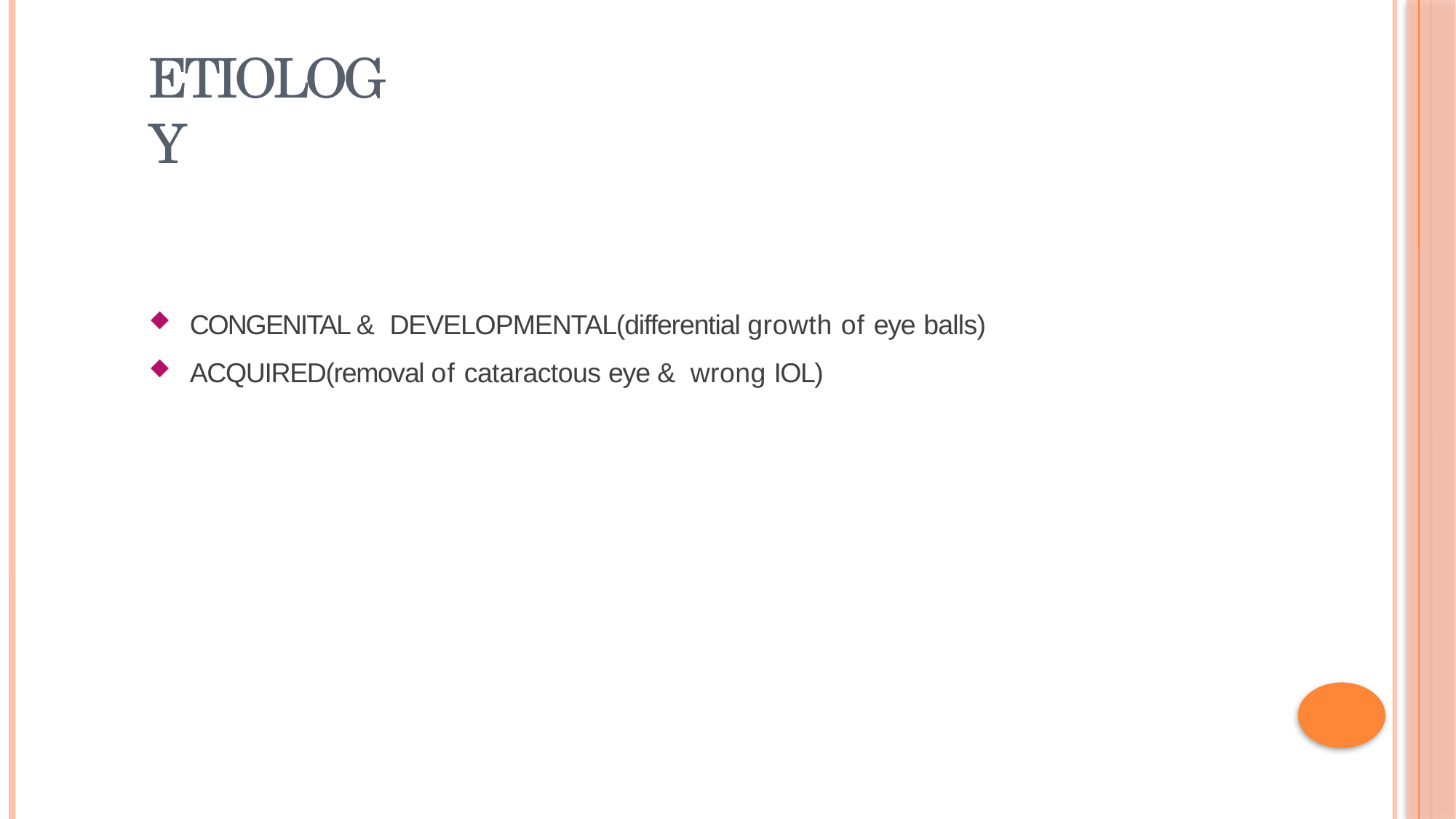

# ETIOLOGY
CONGENITAL & DEVELOPMENTAL(differential growth of eye balls)
ACQUIRED(removal of cataractous eye & wrong IOL)